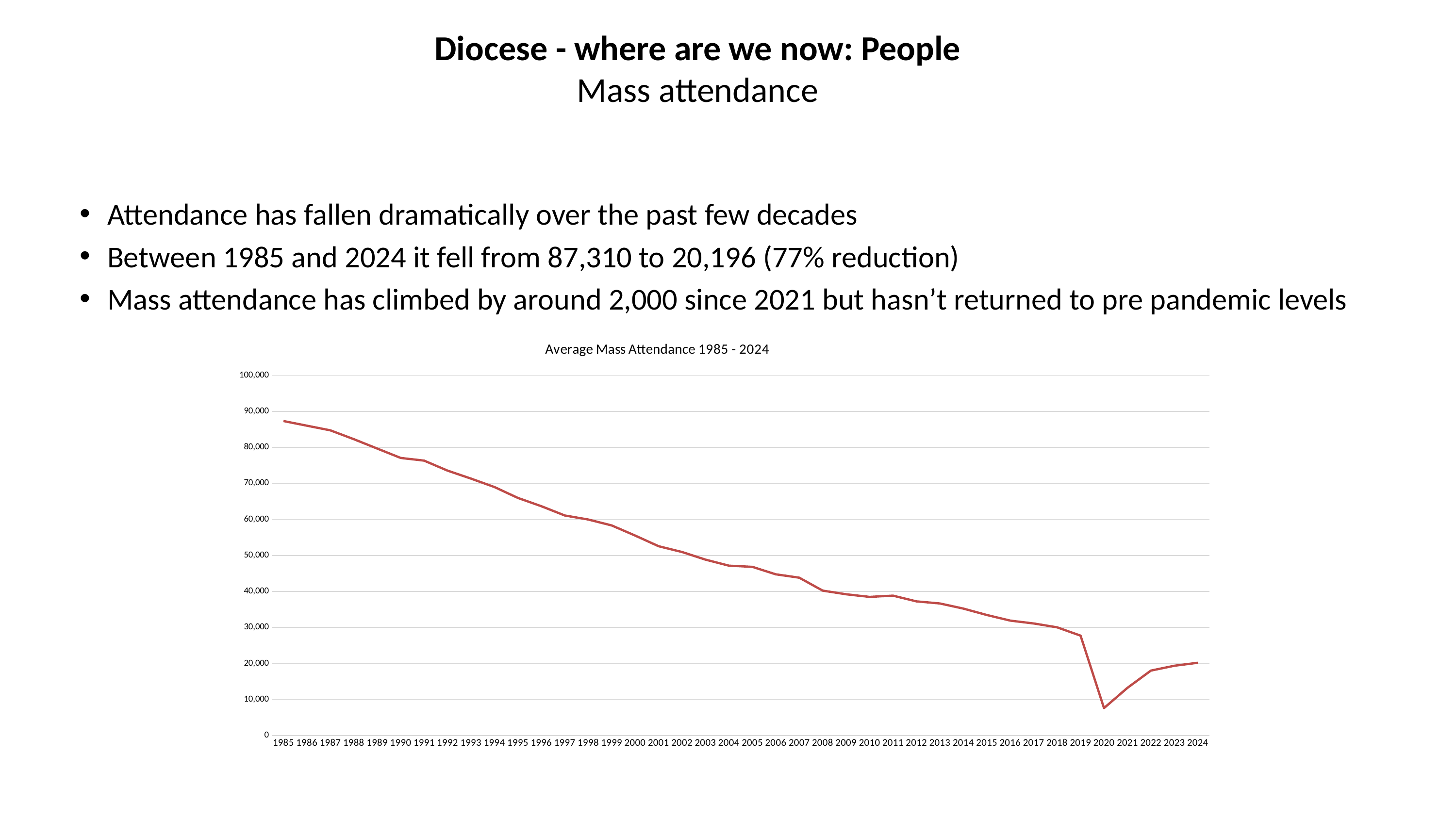

# Diocese - where are we now: People Mass attendance
Attendance has fallen dramatically over the past few decades
Between 1985 and 2024 it fell from 87,310 to 20,196 (77% reduction)
Mass attendance has climbed by around 2,000 since 2021 but hasn’t returned to pre pandemic levels

### Chart: Average Mass Attendance 1985 - 2024

| Category | Mass Attendance Average |
|---|---|
| 1985 | 87310.0 |
| 1986 | 86016.5 |
| 1987 | 84723.0 |
| 1988 | 82276.0 |
| 1989 | 79669.5 |
| 1990 | 77063.0 |
| 1991 | 76320.0 |
| 1992 | 73542.0 |
| 1993 | 71325.0 |
| 1994 | 68988.0 |
| 1995 | 65962.0 |
| 1996 | 63663.0 |
| 1997 | 61089.0 |
| 1998 | 59971.0 |
| 1999 | 58327.0 |
| 2000 | 55517.0 |
| 2001 | 52563.0 |
| 2002 | 50952.0 |
| 2003 | 48841.0 |
| 2004 | 47155.0 |
| 2005 | 46824.0 |
| 2006 | 44747.0 |
| 2007 | 43820.0 |
| 2008 | 40229.0 |
| 2009 | 39216.0 |
| 2010 | 38485.0 |
| 2011 | 38831.0 |
| 2012 | 37239.0 |
| 2013 | 36661.0 |
| 2014 | 35241.0 |
| 2015 | 33464.0 |
| 2016 | 31905.0 |
| 2017 | 31108.0 |
| 2018 | 30039.0 |
| 2019 | 27729.0 |
| 2020 | 7613.0 |
| 2021 | 13241.0 |
| 2022 | 18026.0 |
| 2023 | 19371.0 |
| 2024 | 20196.0 |